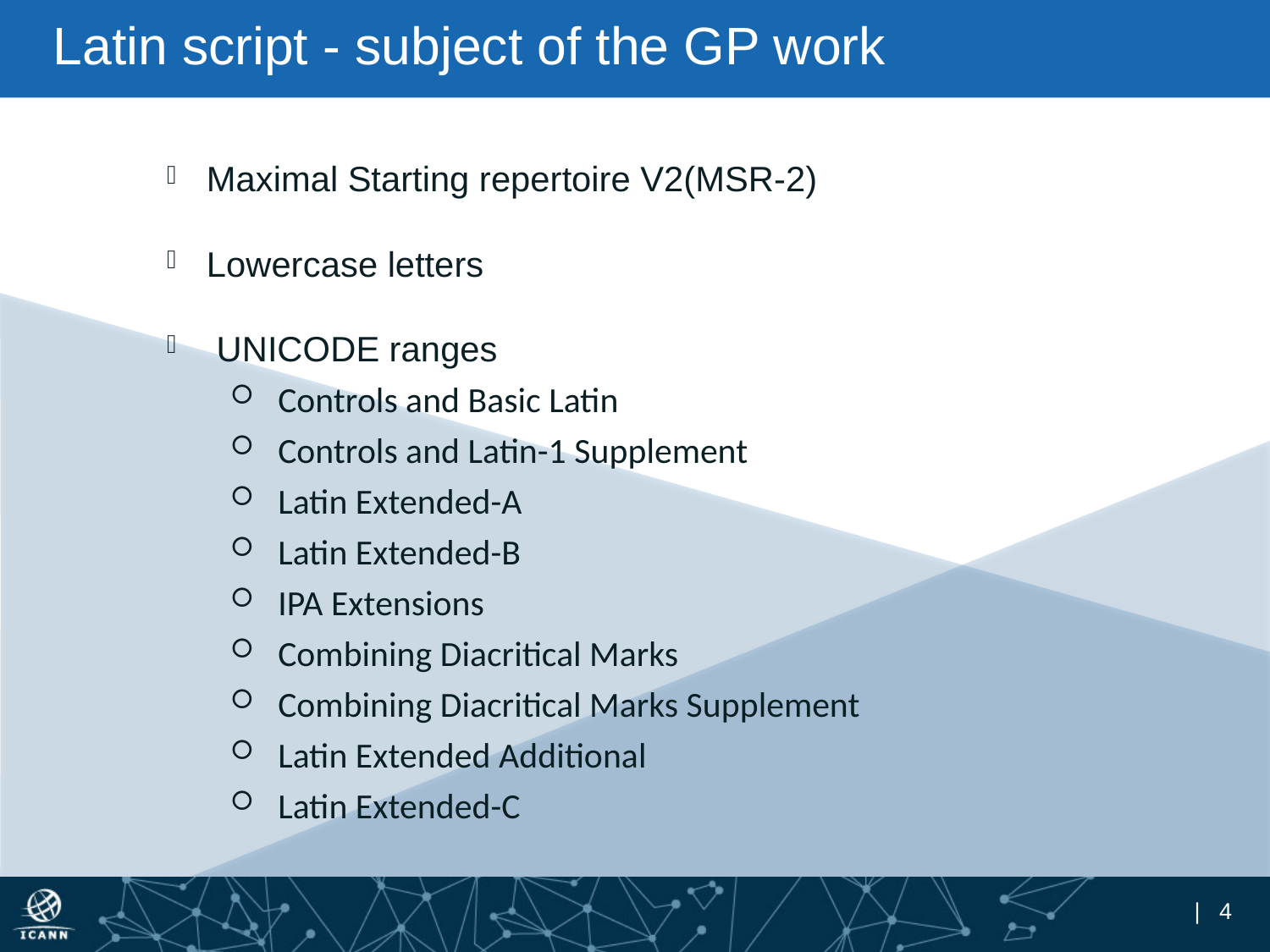

# Latin script - subject of the GP work
Maximal Starting repertoire V2(MSR-2)

Lowercase letters

 UNICODE ranges
Controls and Basic Latin
Controls and Latin-1 Supplement
Latin Extended-A
Latin Extended-B
IPA Extensions
Combining Diacritical Marks
Combining Diacritical Marks Supplement
Latin Extended Additional
Latin Extended-C